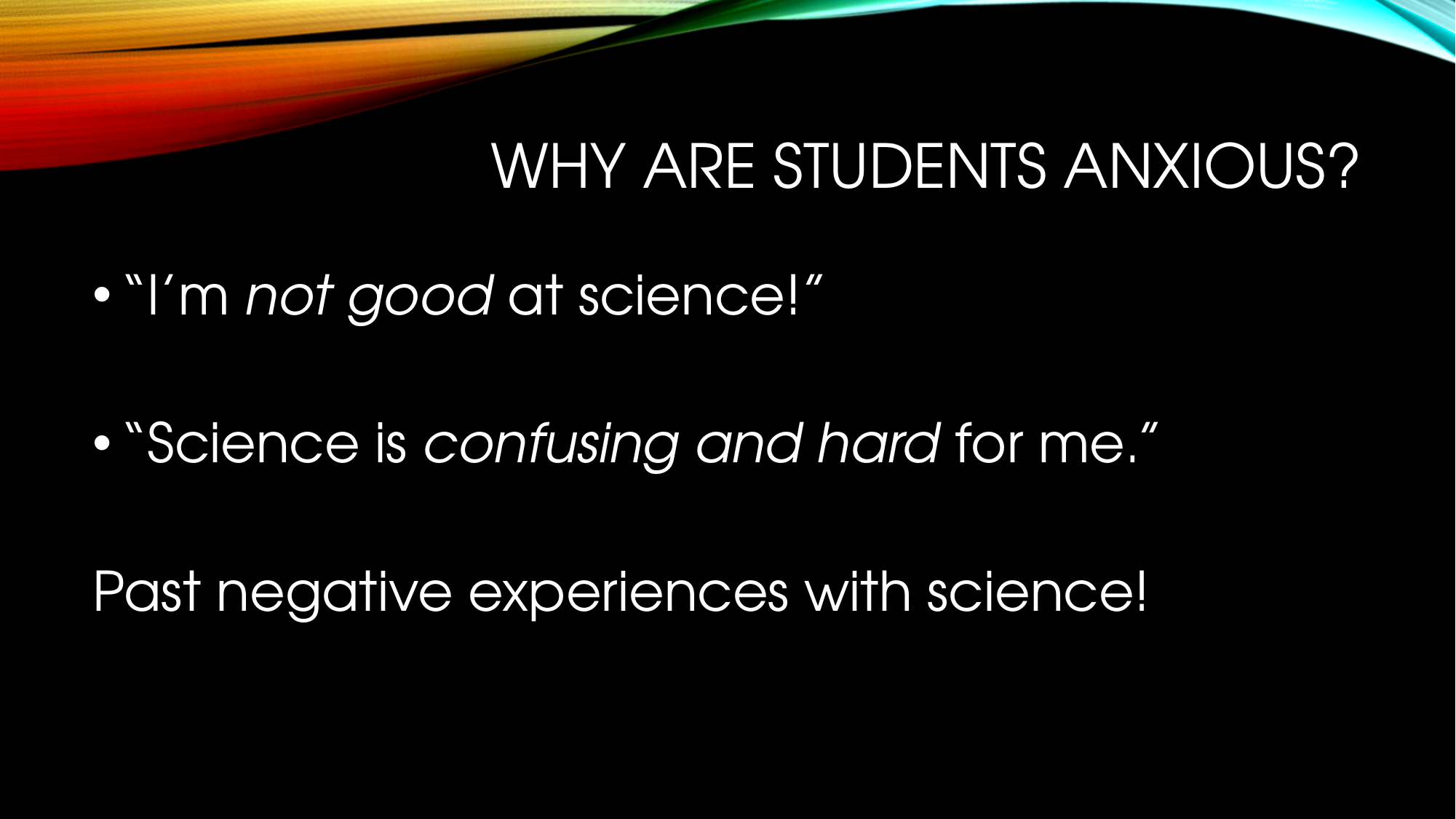

# Why are students anxious?
“I’m not good at science!”

“Science is confusing and hard for me.”

Past negative experiences with science!